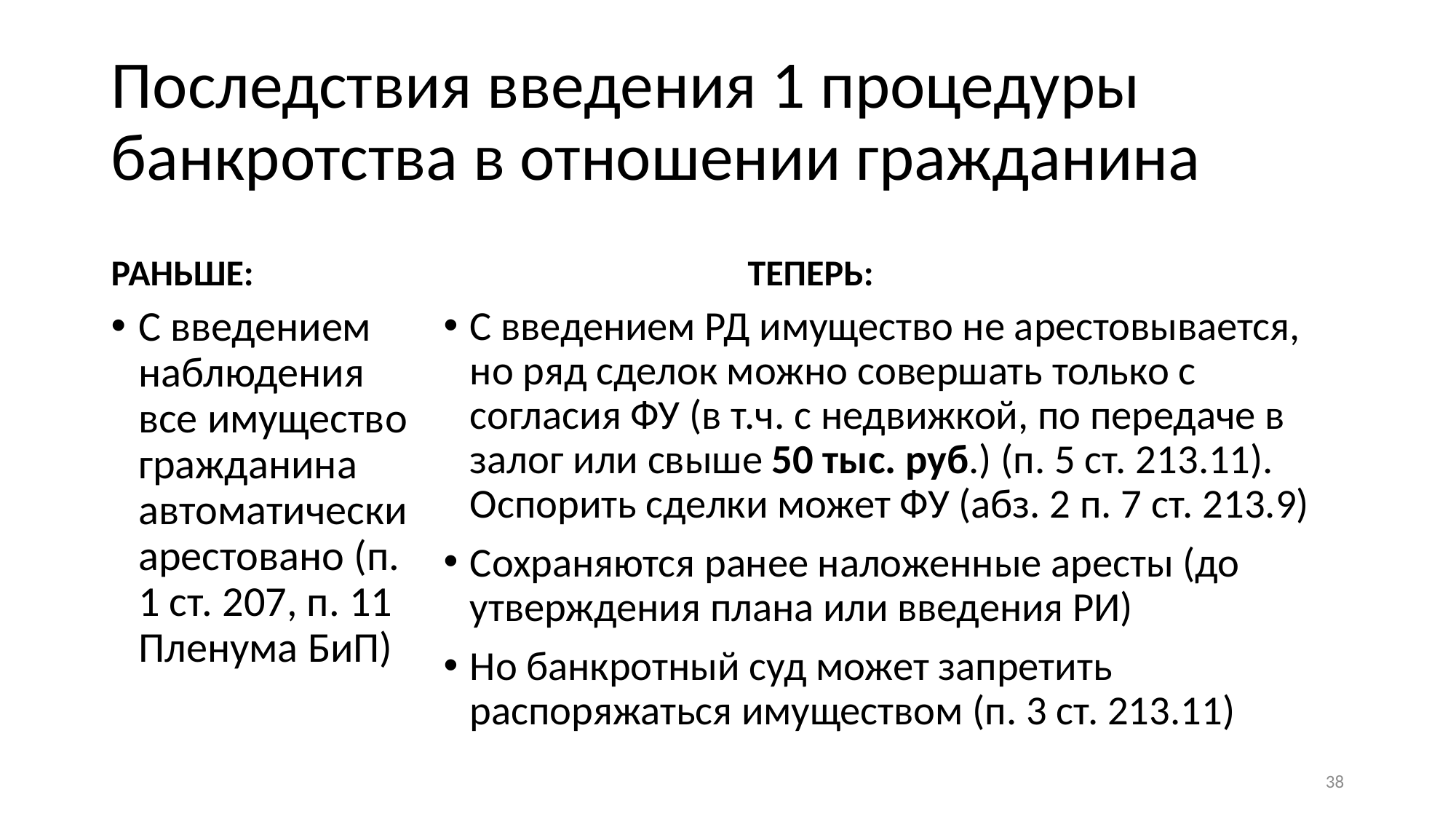

# Последствия введения 1 процедуры банкротства в отношении гражданина
РАНЬШЕ:
ТЕПЕРЬ:
С введением наблюдения все имущество гражданина автоматически арестовано (п. 1 ст. 207, п. 11 Пленума БиП)
С введением РД имущество не арестовывается, но ряд сделок можно совершать только с согласия ФУ (в т.ч. с недвижкой, по передаче в залог или свыше 50 тыс. руб.) (п. 5 ст. 213.11). Оспорить сделки может ФУ (абз. 2 п. 7 ст. 213.9)
Сохраняются ранее наложенные аресты (до утверждения плана или введения РИ)
Но банкротный суд может запретить распоряжаться имуществом (п. 3 ст. 213.11)
38